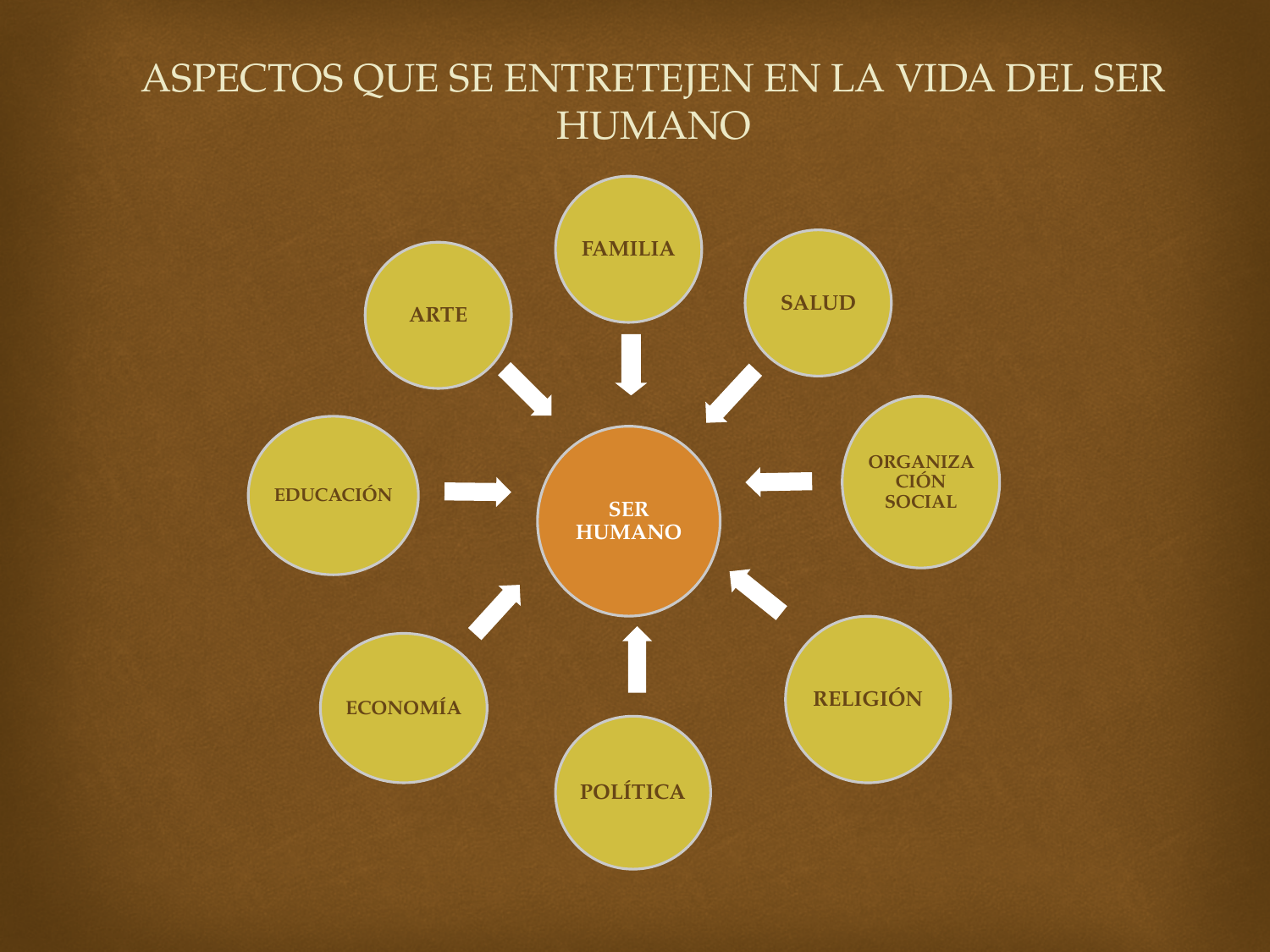

ASPECTOS QUE SE ENTRETEJEN EN LA VIDA DEL SER HUMANO

FAMILIA
SALUD
ARTE

ORGANIZACIÓN SOCIAL
EDUCACIÓN
SER HUMANO

RELIGIÓN

ECONOMÍA
POLÍTICA